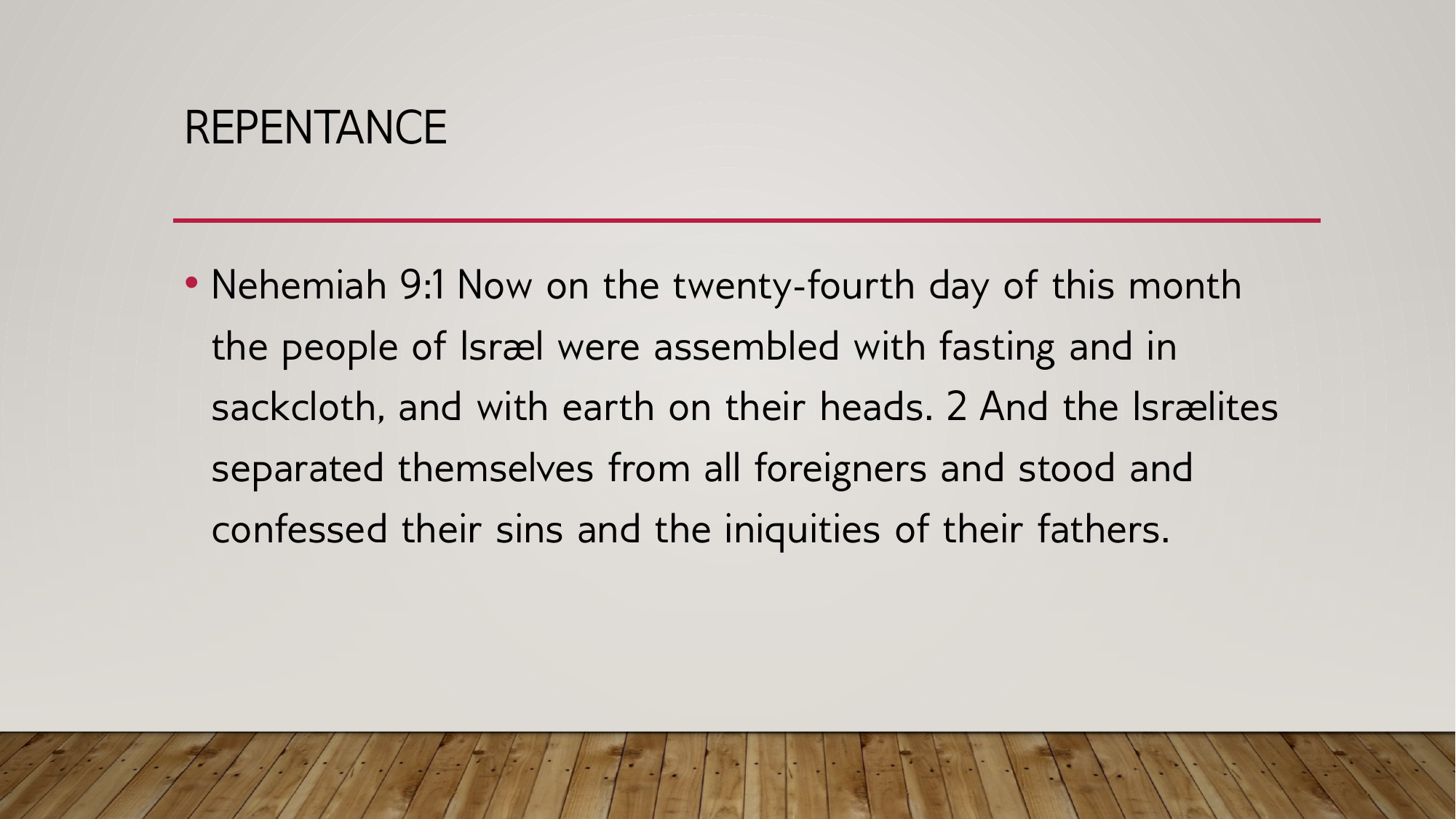

# Repentance
Nehemiah 9:1 Now on the twenty-fourth day of this month the people of Israel were assembled with fasting and in sackcloth, and with earth on their heads. 2 And the Israelites separated themselves from all foreigners and stood and confessed their sins and the iniquities of their fathers.